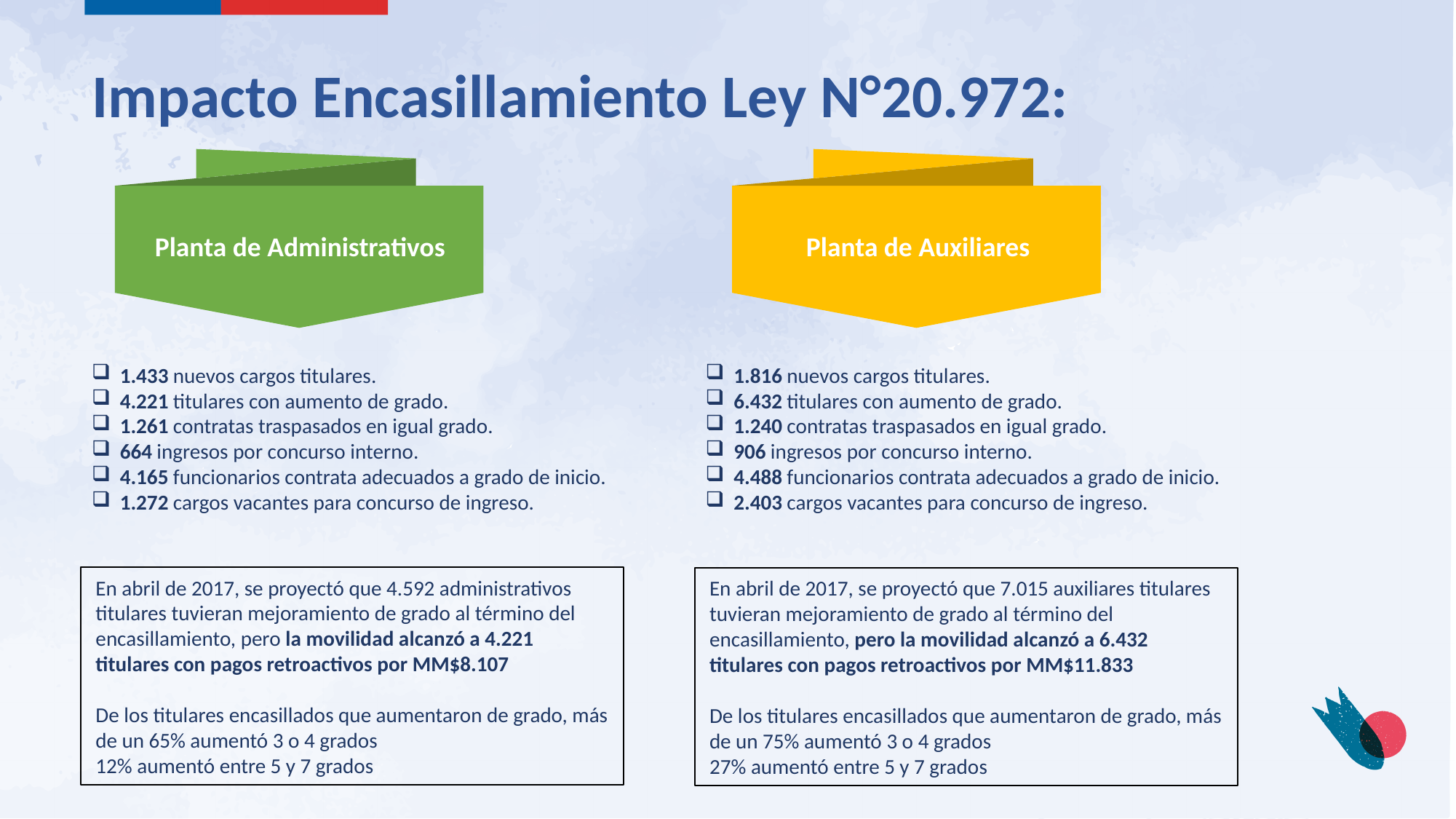

# Impacto Encasillamiento Ley N°20.972:

Planta de Administrativos
Planta de Auxiliares
1.816 nuevos cargos titulares.
6.432 titulares con aumento de grado.
1.240 contratas traspasados en igual grado.
906 ingresos por concurso interno.
4.488 funcionarios contrata adecuados a grado de inicio.
2.403 cargos vacantes para concurso de ingreso.
1.433 nuevos cargos titulares.
4.221 titulares con aumento de grado.
1.261 contratas traspasados en igual grado.
664 ingresos por concurso interno.
4.165 funcionarios contrata adecuados a grado de inicio.
1.272 cargos vacantes para concurso de ingreso.
En abril de 2017, se proyectó que 4.592 administrativos titulares tuvieran mejoramiento de grado al término del encasillamiento, pero la movilidad alcanzó a 4.221 titulares con pagos retroactivos por MM$8.107

De los titulares encasillados que aumentaron de grado, más de un 65% aumentó 3 o 4 grados
12% aumentó entre 5 y 7 grados
En abril de 2017, se proyectó que 7.015 auxiliares titulares tuvieran mejoramiento de grado al término del encasillamiento, pero la movilidad alcanzó a 6.432 titulares con pagos retroactivos por MM$11.833

De los titulares encasillados que aumentaron de grado, más de un 75% aumentó 3 o 4 grados
27% aumentó entre 5 y 7 grados